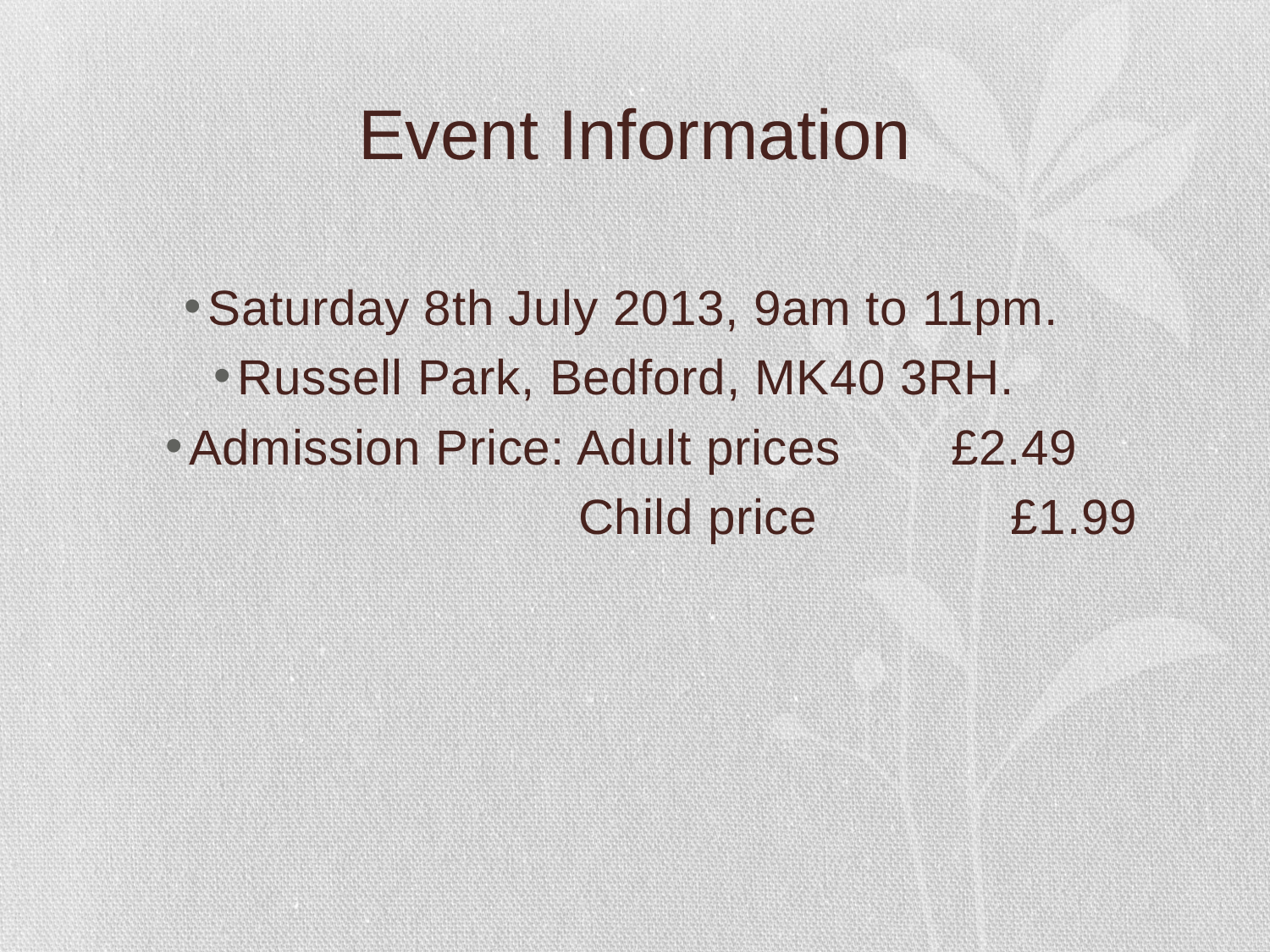

# Event Information
Saturday 8th July 2013, 9am to 11pm.
Russell Park, Bedford, MK40 3RH.
Admission Price: Adult prices	£2.49
                                 Child price	          £1.99